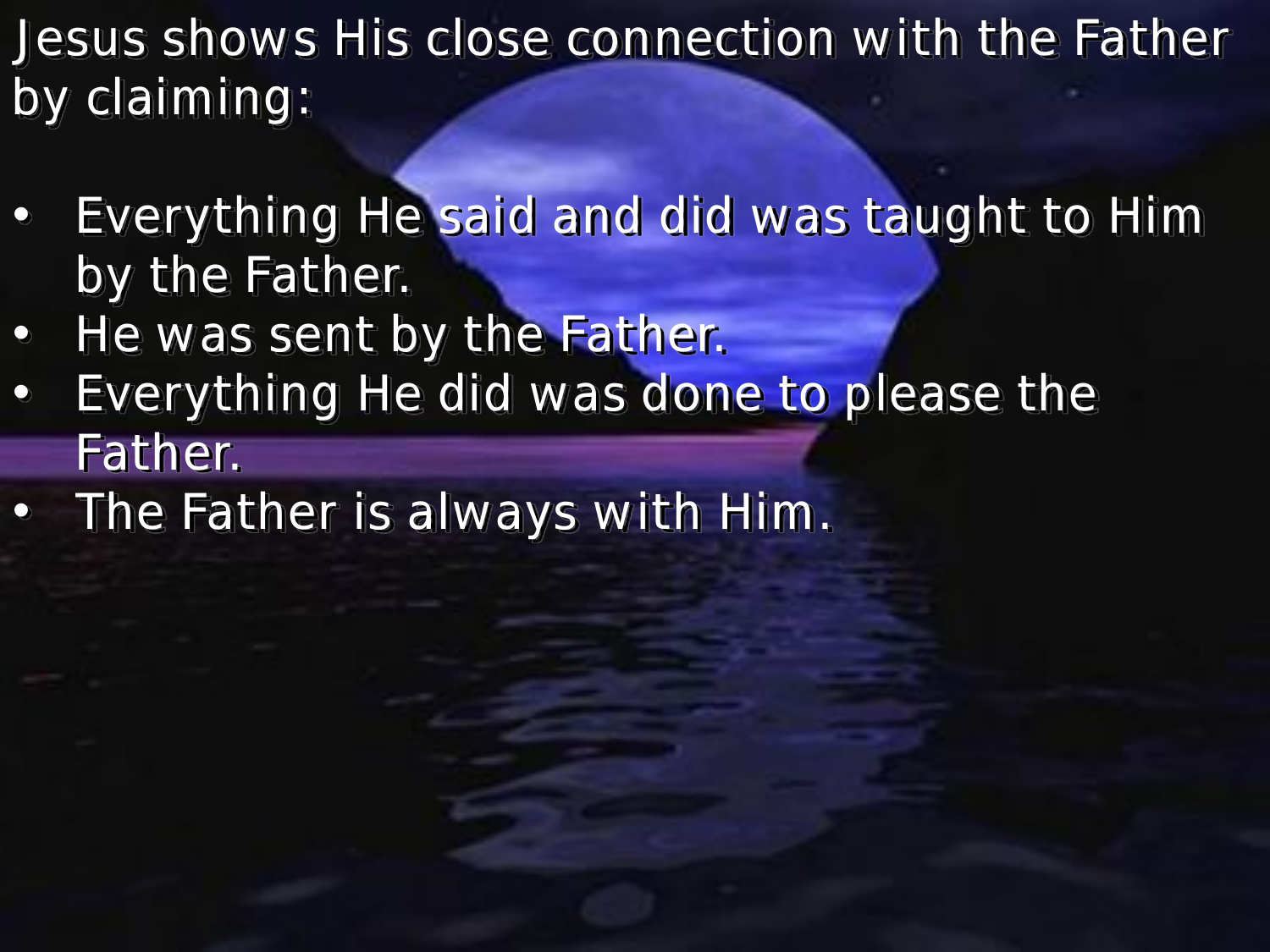

Jesus shows His close connection with the Father by claiming:

Everything He said and did was taught to Him by the Father.
He was sent by the Father.
Everything He did was done to please the Father.
The Father is always with Him.